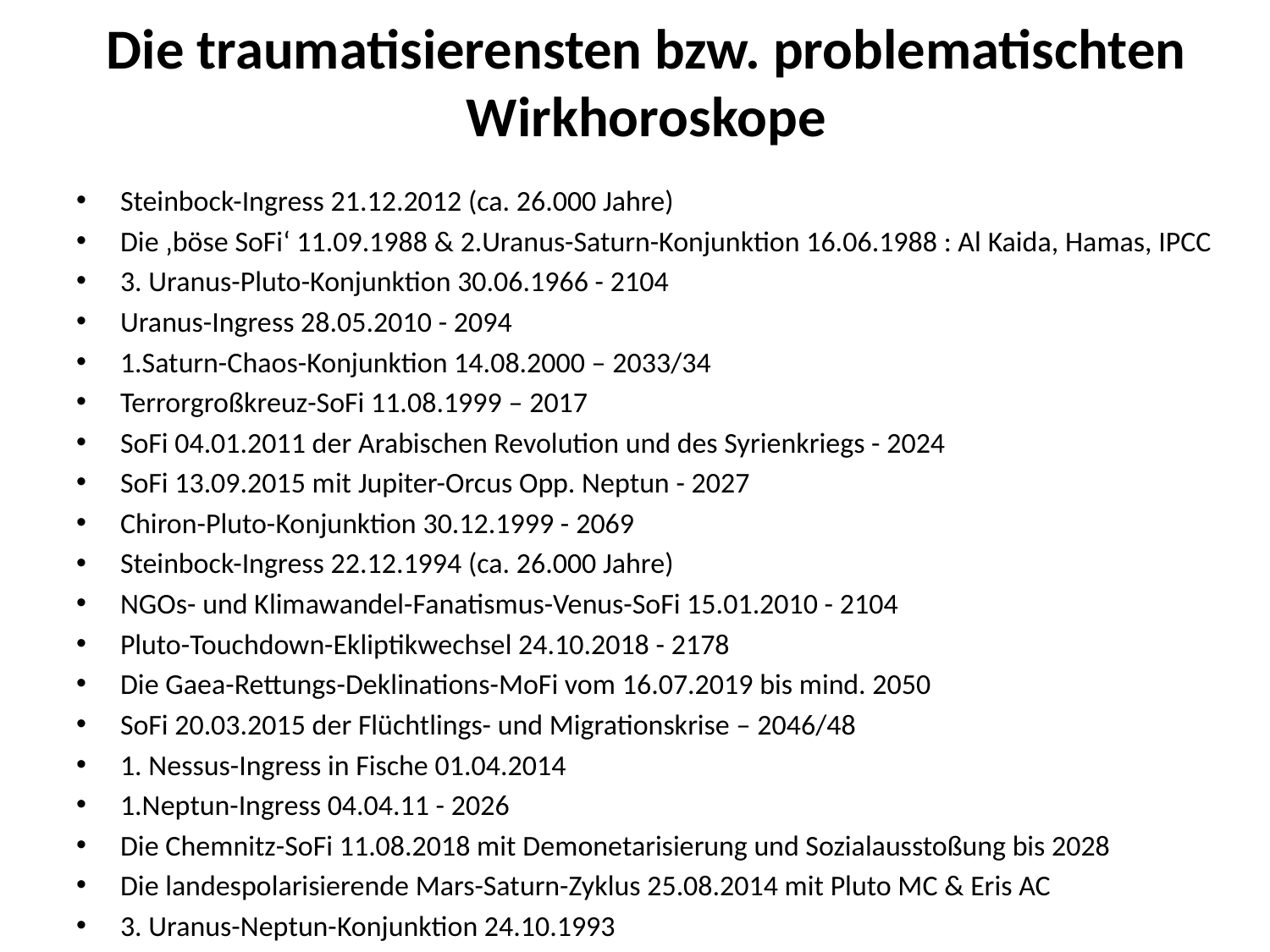

# Die traumatisierensten bzw. problematischten Wirkhoroskope
Steinbock-Ingress 21.12.2012 (ca. 26.000 Jahre)
Die ‚böse SoFi‘ 11.09.1988 & 2.Uranus-Saturn-Konjunktion 16.06.1988 : Al Kaida, Hamas, IPCC
3. Uranus-Pluto-Konjunktion 30.06.1966 - 2104
Uranus-Ingress 28.05.2010 - 2094
1.Saturn-Chaos-Konjunktion 14.08.2000 – 2033/34
Terrorgroßkreuz-SoFi 11.08.1999 – 2017
SoFi 04.01.2011 der Arabischen Revolution und des Syrienkriegs - 2024
SoFi 13.09.2015 mit Jupiter-Orcus Opp. Neptun - 2027
Chiron-Pluto-Konjunktion 30.12.1999 - 2069
Steinbock-Ingress 22.12.1994 (ca. 26.000 Jahre)
NGOs- und Klimawandel-Fanatismus-Venus-SoFi 15.01.2010 - 2104
Pluto-Touchdown-Ekliptikwechsel 24.10.2018 - 2178
Die Gaea-Rettungs-Deklinations-MoFi vom 16.07.2019 bis mind. 2050
SoFi 20.03.2015 der Flüchtlings- und Migrationskrise – 2046/48
1. Nessus-Ingress in Fische 01.04.2014
1.Neptun-Ingress 04.04.11 - 2026
Die Chemnitz-SoFi 11.08.2018 mit Demonetarisierung und Sozialausstoßung bis 2028
Die landespolarisierende Mars-Saturn-Zyklus 25.08.2014 mit Pluto MC & Eris AC
3. Uranus-Neptun-Konjunktion 24.10.1993